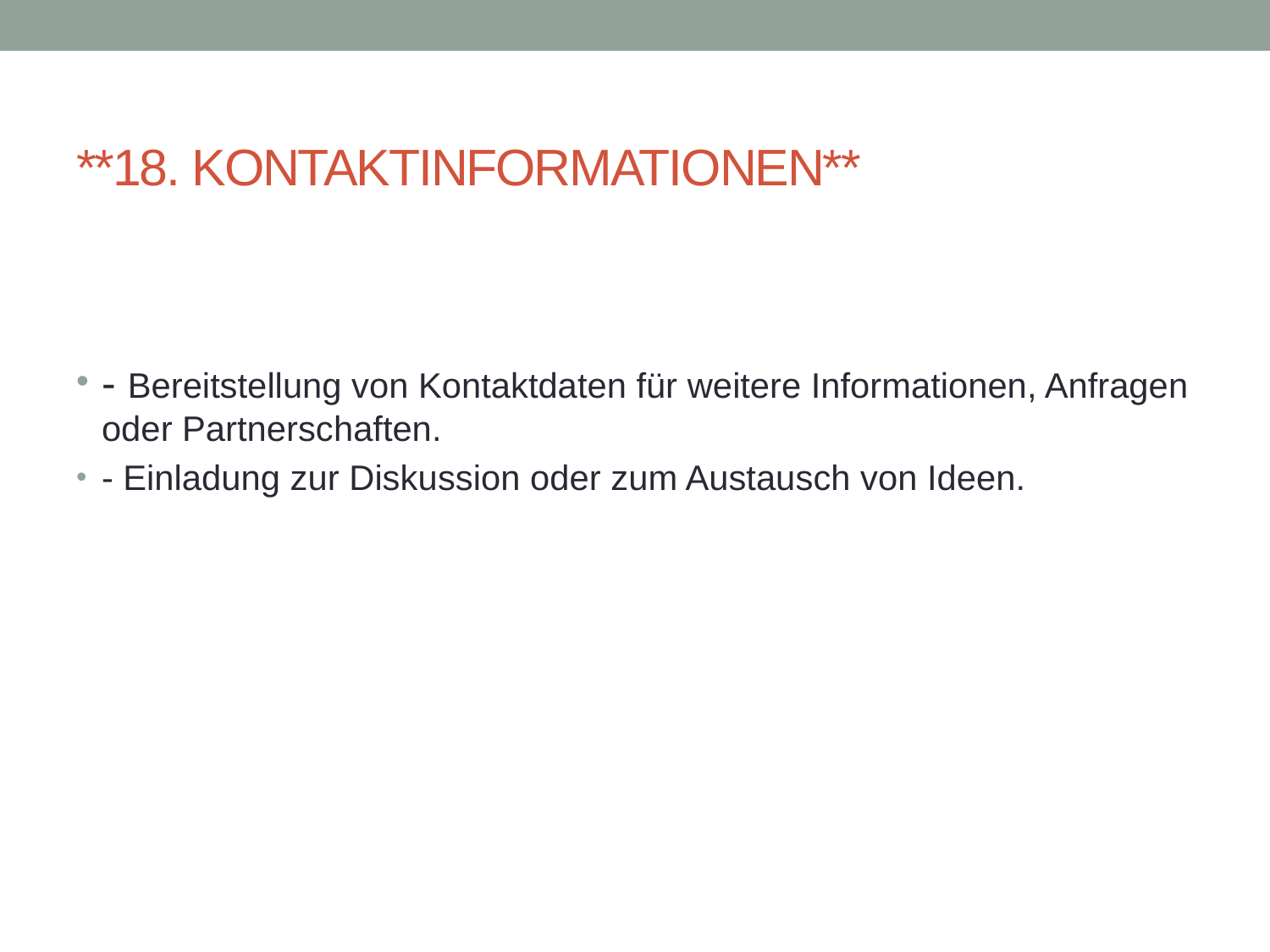

# **18. KONTAKTINFORMATIONEN**
- Bereitstellung von Kontaktdaten für weitere Informationen, Anfragen oder Partnerschaften.
- Einladung zur Diskussion oder zum Austausch von Ideen.